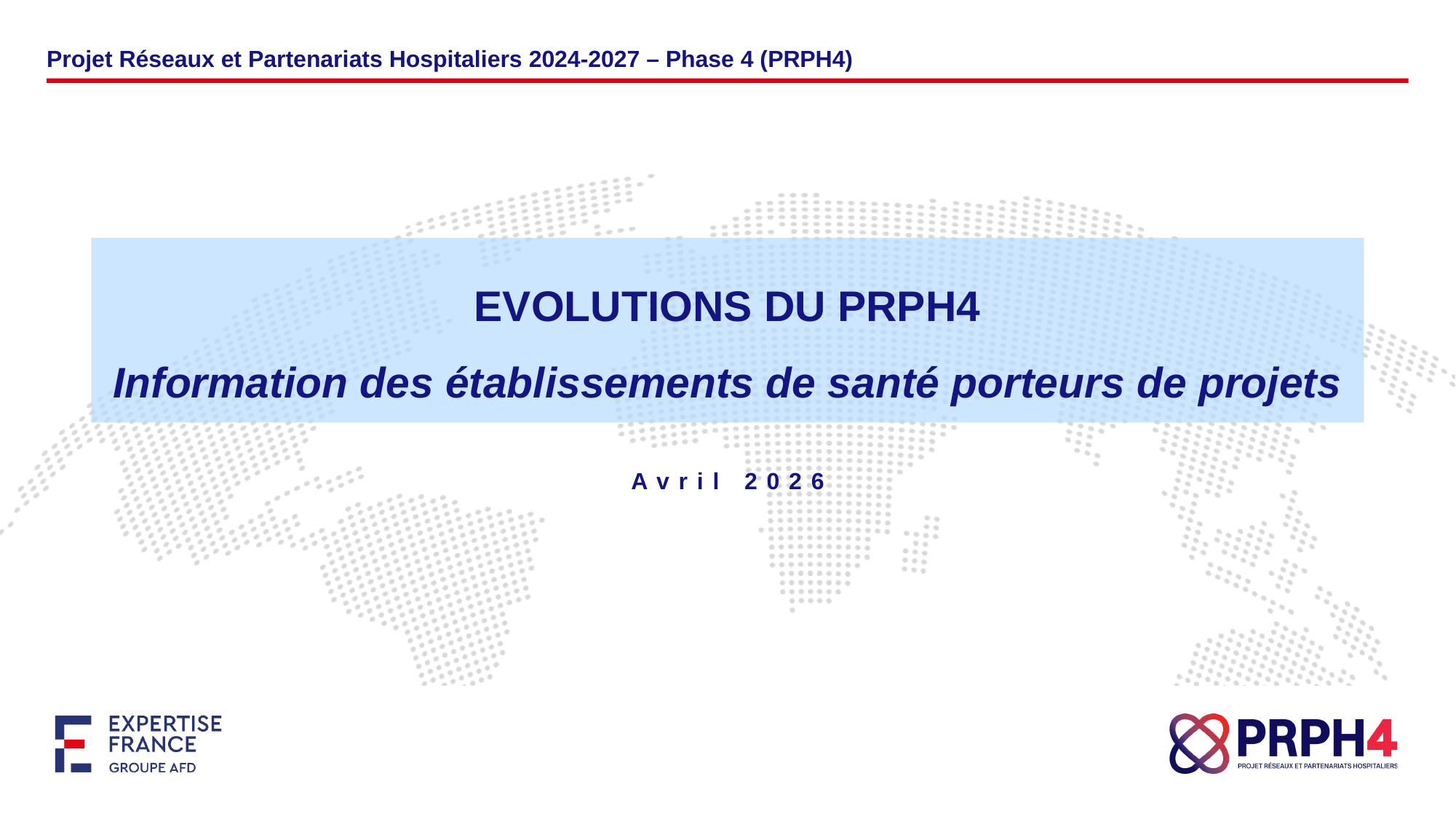

Projet Réseaux et Partenariats Hospitaliers 2024-2027 – Phase 4 (PRPH4)

EVOLUTIONS DU PRPH4
Information des établissements de santé porteurs de projets

Avril 2026